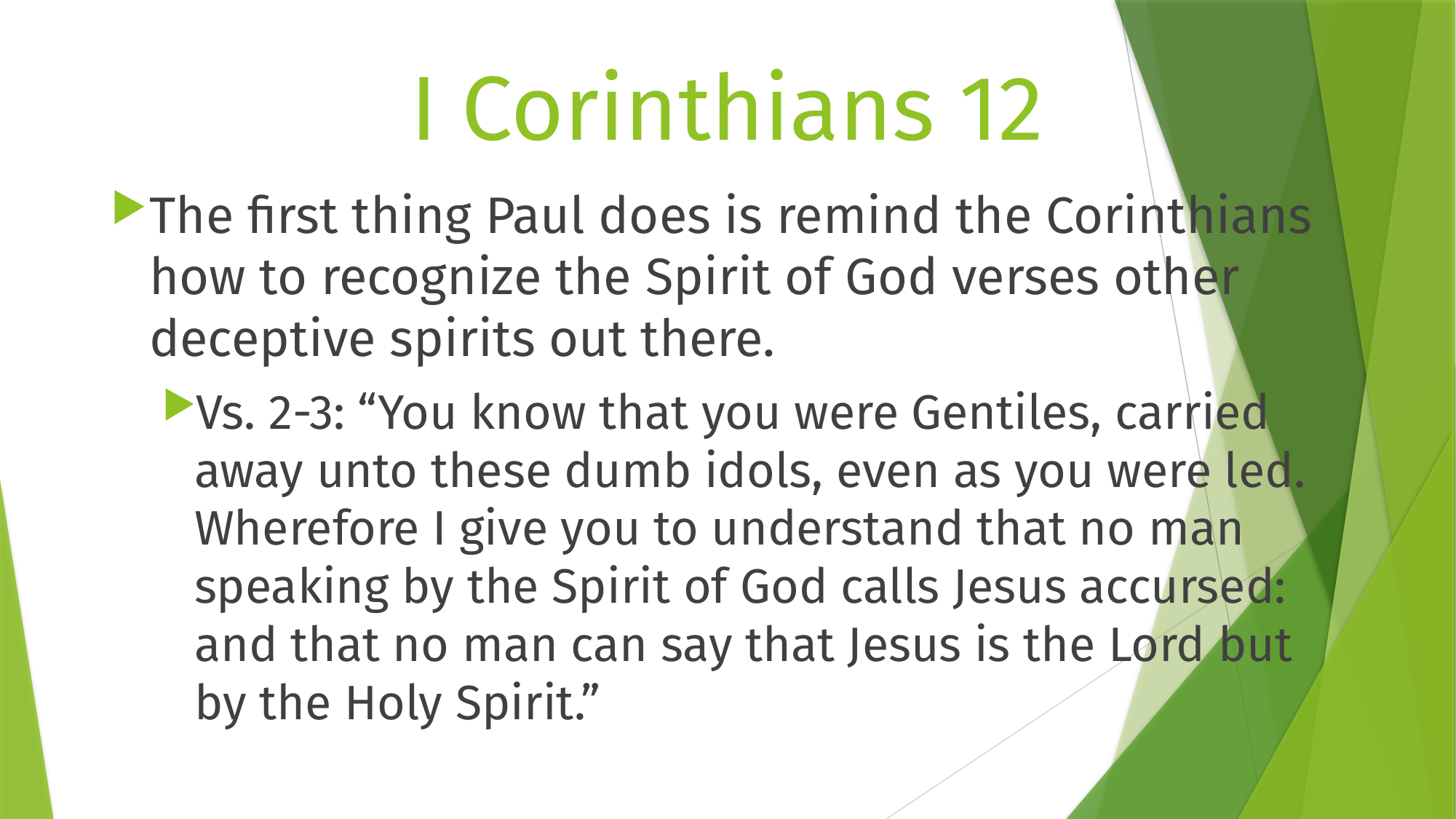

# I Corinthians 12
The first thing Paul does is remind the Corinthians how to recognize the Spirit of God verses other deceptive spirits out there.
Vs. 2-3: “You know that you were Gentiles, carried away unto these dumb idols, even as you were led. Wherefore I give you to understand that no man speaking by the Spirit of God calls Jesus accursed: and that no man can say that Jesus is the Lord but by the Holy Spirit.”